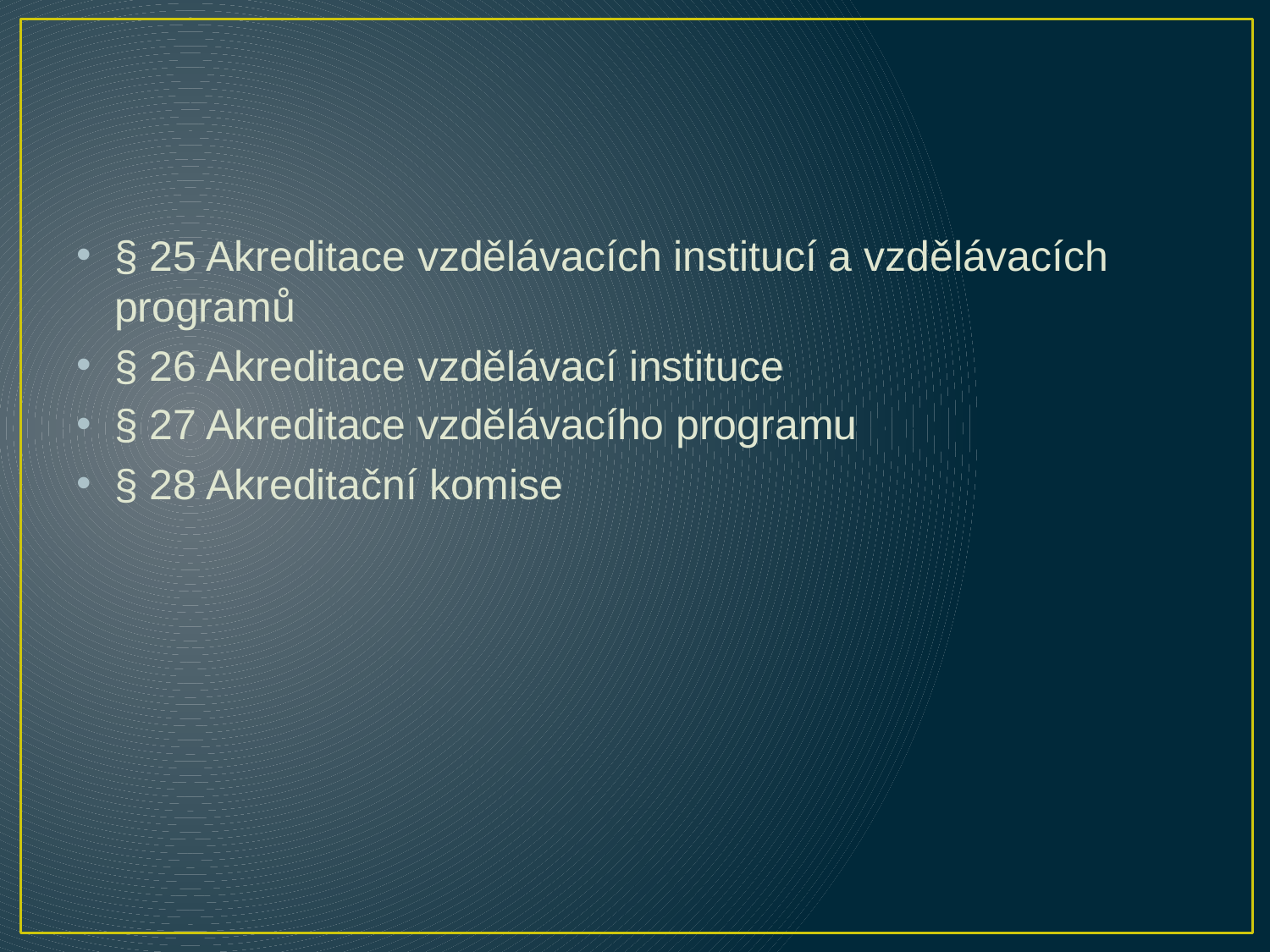

§ 25 Akreditace vzdělávacích institucí a vzdělávacích programů
§ 26 Akreditace vzdělávací instituce
§ 27 Akreditace vzdělávacího programu
§ 28 Akreditační komise